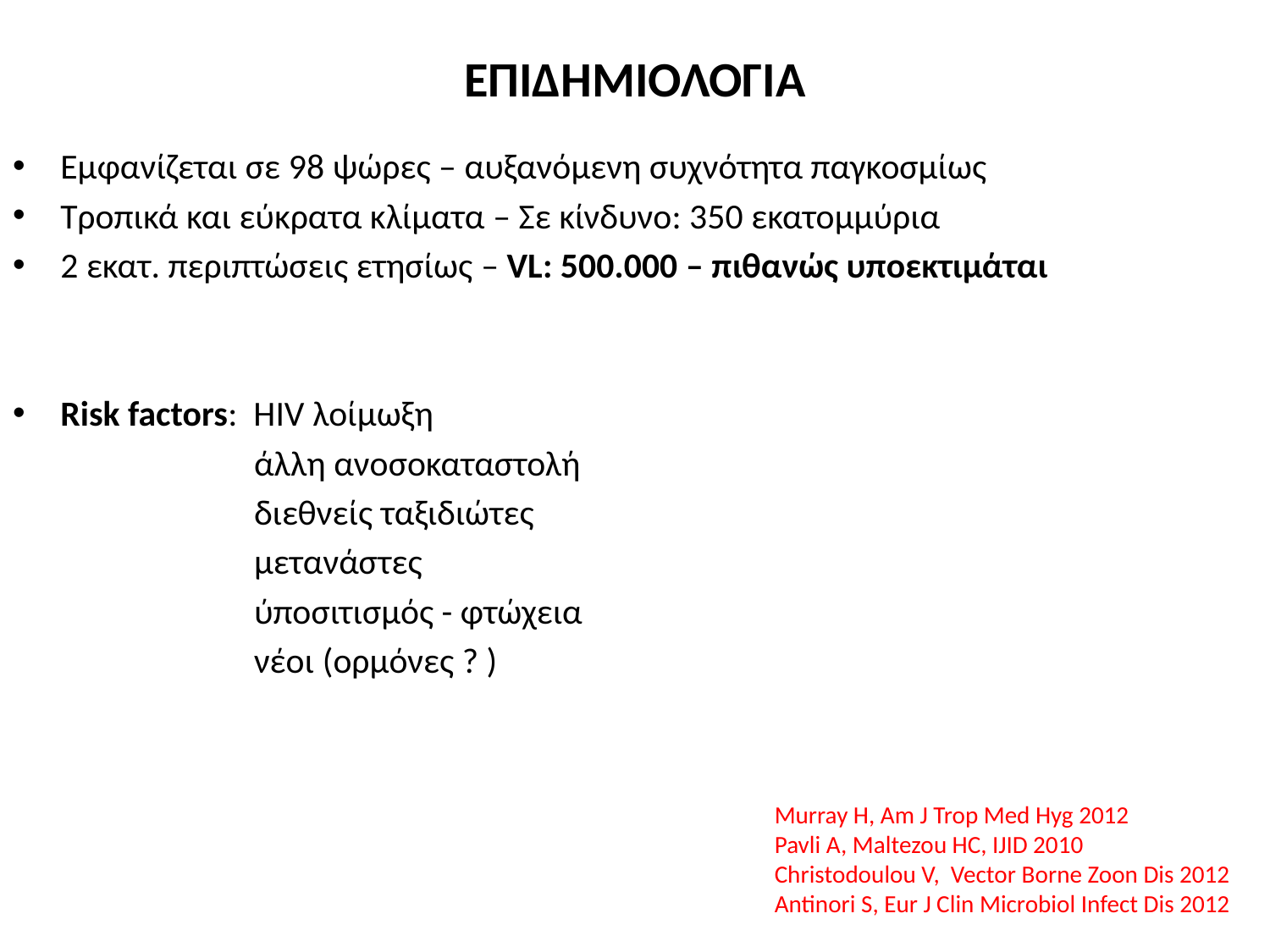

# ΕΠΙΔΗΜΙΟΛΟΓΙΑ
Εμφανίζεται σε 98 ψώρες – αυξανόμενη συχνότητα παγκοσμίως
Tροπικά και εύκρατα κλίματα – Σε κίνδυνο: 350 εκατομμύρια
2 εκατ. περιπτώσεις ετησίως – VL: 500.000 – πιθανώς υποεκτιμάται

Risk factors:  HIV λοίμωξη
                              άλλη ανοσοκαταστολή
                              διεθνείς ταξιδιώτες
                              μετανάστες
                              ύποσιτισμός - φτώχεια
                              νέοι (ορμόνες ? )
Murray H, Am J Trop Med Hyg 2012
Pavli A, Maltezou HC, IJID 2010
Christodoulou V,  Vector Borne Zoon Dis 2012
Antinori S, Eur J Clin Microbiol Infect Dis 2012